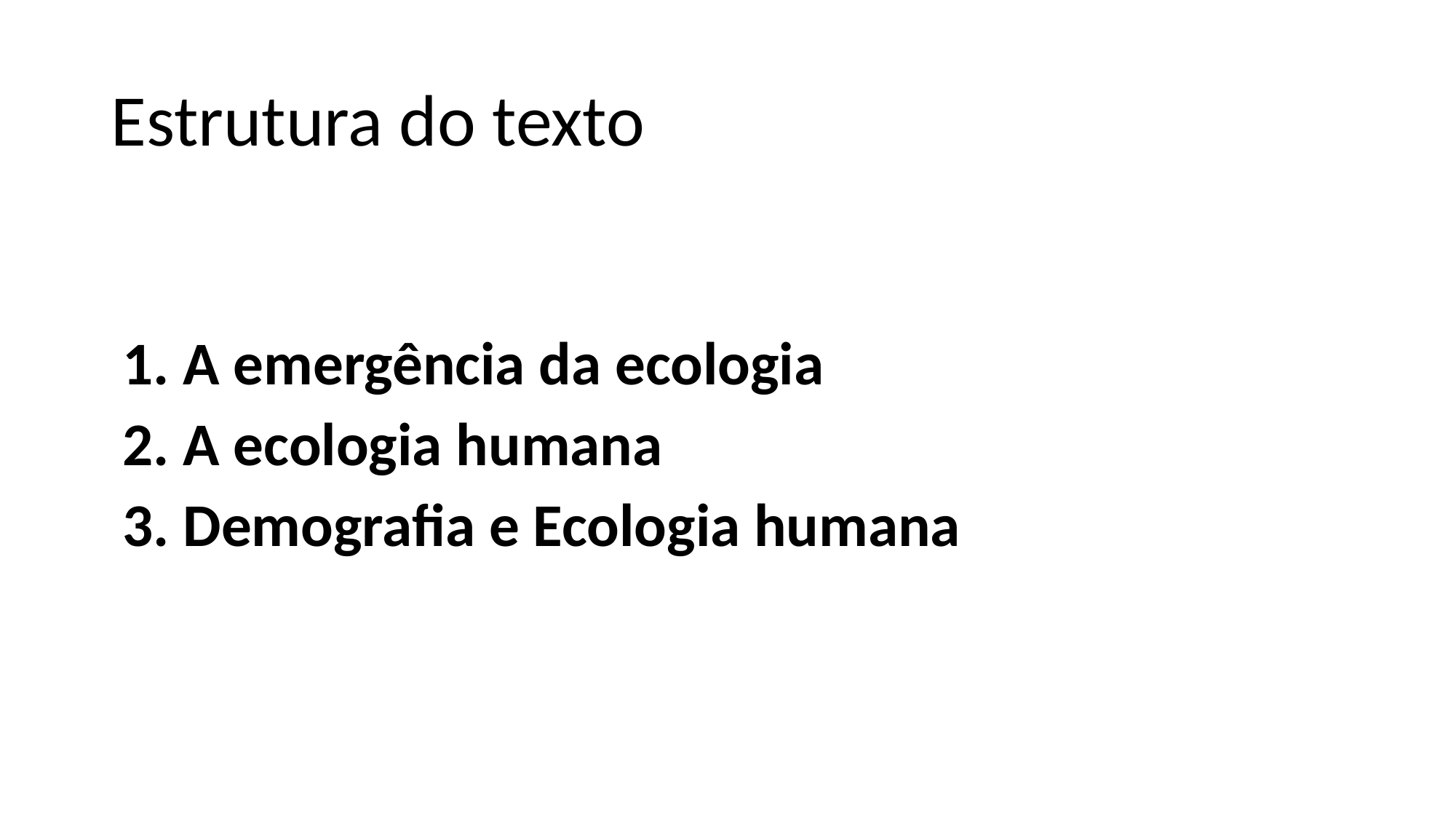

# Estrutura do texto
1. A emergência da ecologia
2. A ecologia humana
3. Demografia e Ecologia humana